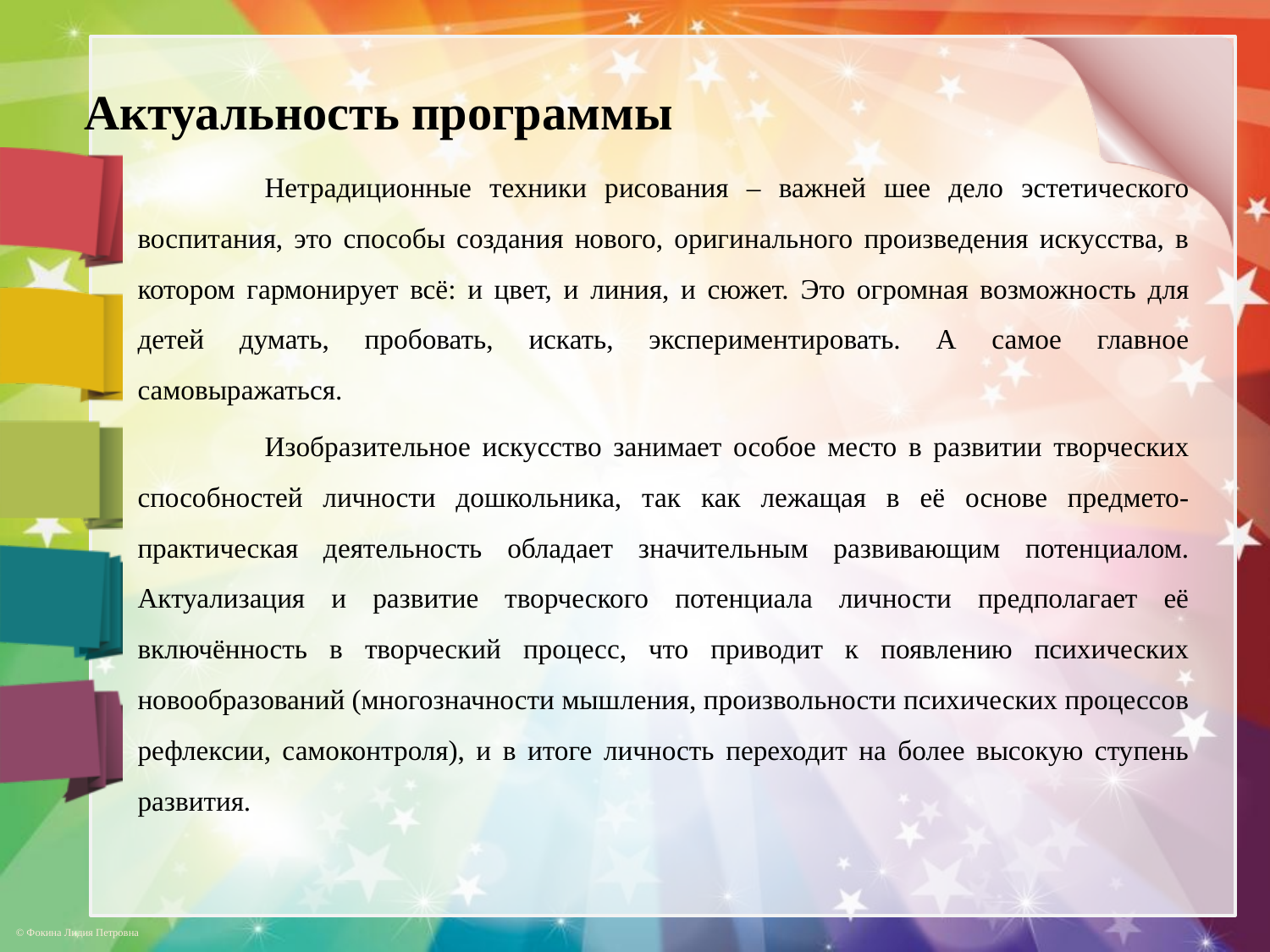

Актуальность программы
	Нетрадиционные техники рисования – важней шее дело эстетического воспитания, это способы создания нового, оригинального произведения искусства, в котором гармонирует всё: и цвет, и линия, и сюжет. Это огромная возможность для детей думать, пробовать, искать, экспериментировать. А самое главное самовыражаться.
	Изобразительное искусство занимает особое место в развитии творческих способностей личности дошкольника, так как лежащая в её основе предмето-практическая деятельность обладает значительным развивающим потенциалом. Актуализация и развитие творческого потенциала личности предполагает её включённость в творческий процесс, что приводит к появлению психических новообразований (многозначности мышления, произвольности психических процессов рефлексии, самоконтроля), и в итоге личность переходит на более высокую ступень развития.